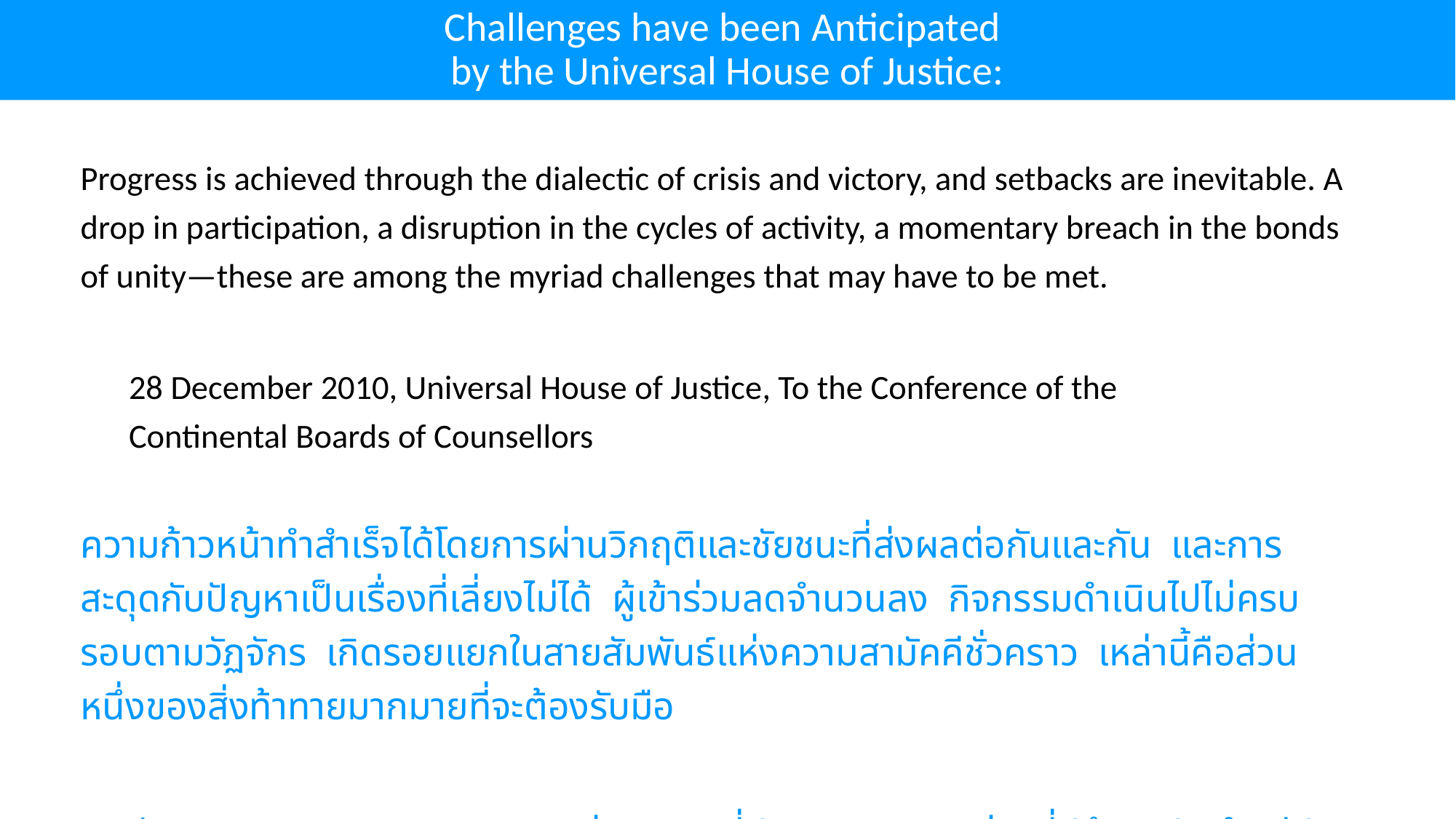

Challenges have been Anticipated
by the Universal House of Justice:

Progress is achieved through the dialectic of crisis and victory, and setbacks are inevitable. A drop in participation, a disruption in the cycles of activity, a momentary breach in the bonds of unity—these are among the myriad challenges that may have to be met.

28 December 2010, Universal House of Justice, To the Conference of the
Continental Boards of Counsellors

ความก้าวหน้าทำสำเร็จได้โดยการผ่านวิกฤติและชัยชนะที่ส่งผลต่อกันและกัน  และการสะดุดกับปัญหาเป็นเรื่องที่เลี่ยงไม่ได้  ผู้เข้าร่วมลดจำนวนลง  กิจกรรมดำเนินไปไม่ครบรอบตามวัฏจักร  เกิดรอยแยกในสายสัมพันธ์แห่งความสามัคคีชั่วคราว  เหล่านี้คือส่วนหนึ่งของสิ่งท้าทายมากมายที่จะต้องรับมือ

28 ธันวาคม 2010, สภายุติธรรมแห่งสากล, ที่ประชุมของคณะท่านที่ปรึกษาประจำทวีป